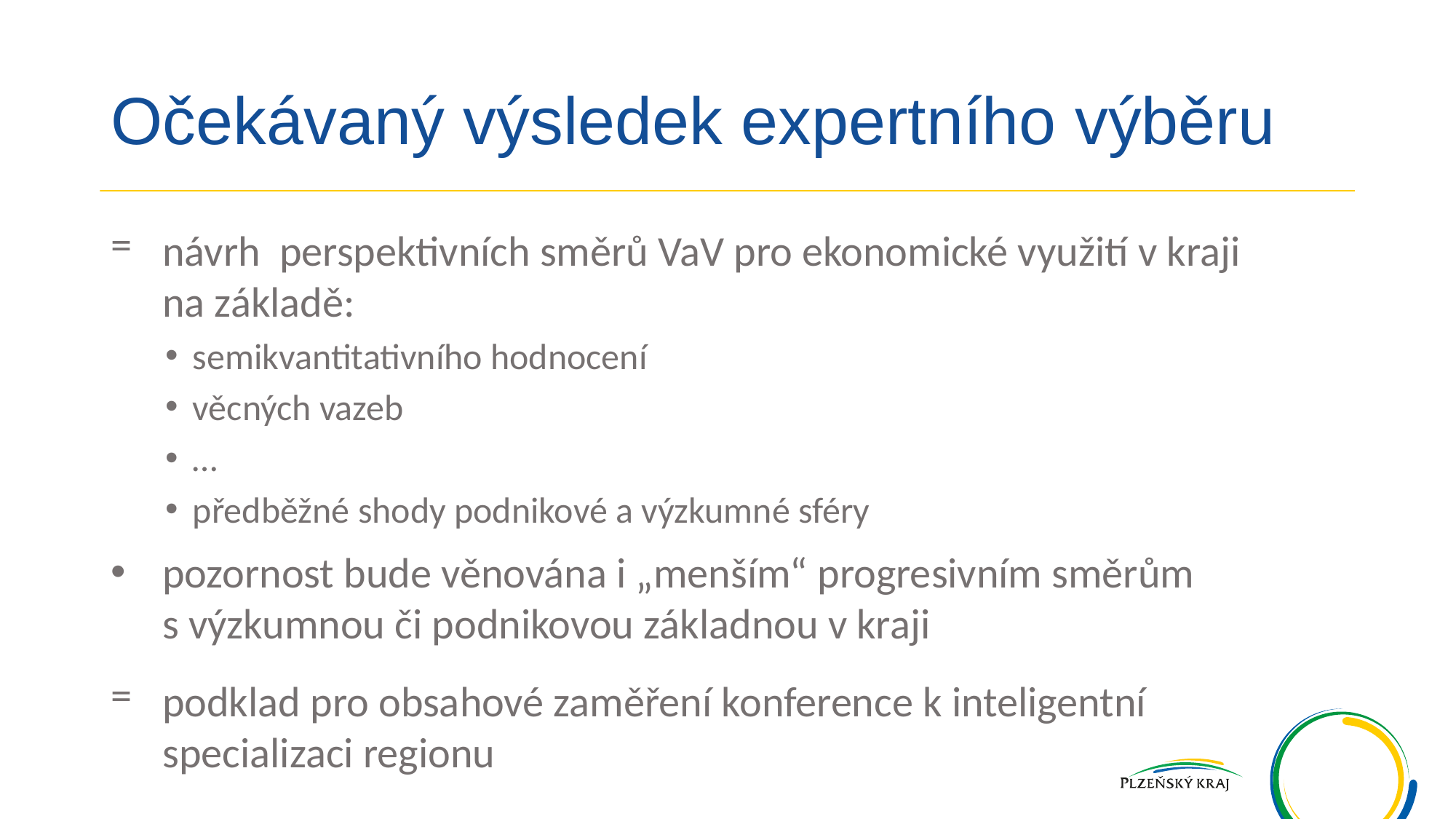

# Očekávaný výsledek expertního výběru
návrh  perspektivních směrů VaV pro ekonomické využití v kraji na základě:
semikvantitativního hodnocení
věcných vazeb
…
předběžné shody podnikové a výzkumné sféry
pozornost bude věnována i „menším“ progresivním směrům s výzkumnou či podnikovou základnou v kraji
podklad pro obsahové zaměření konference k inteligentní specializaci regionu